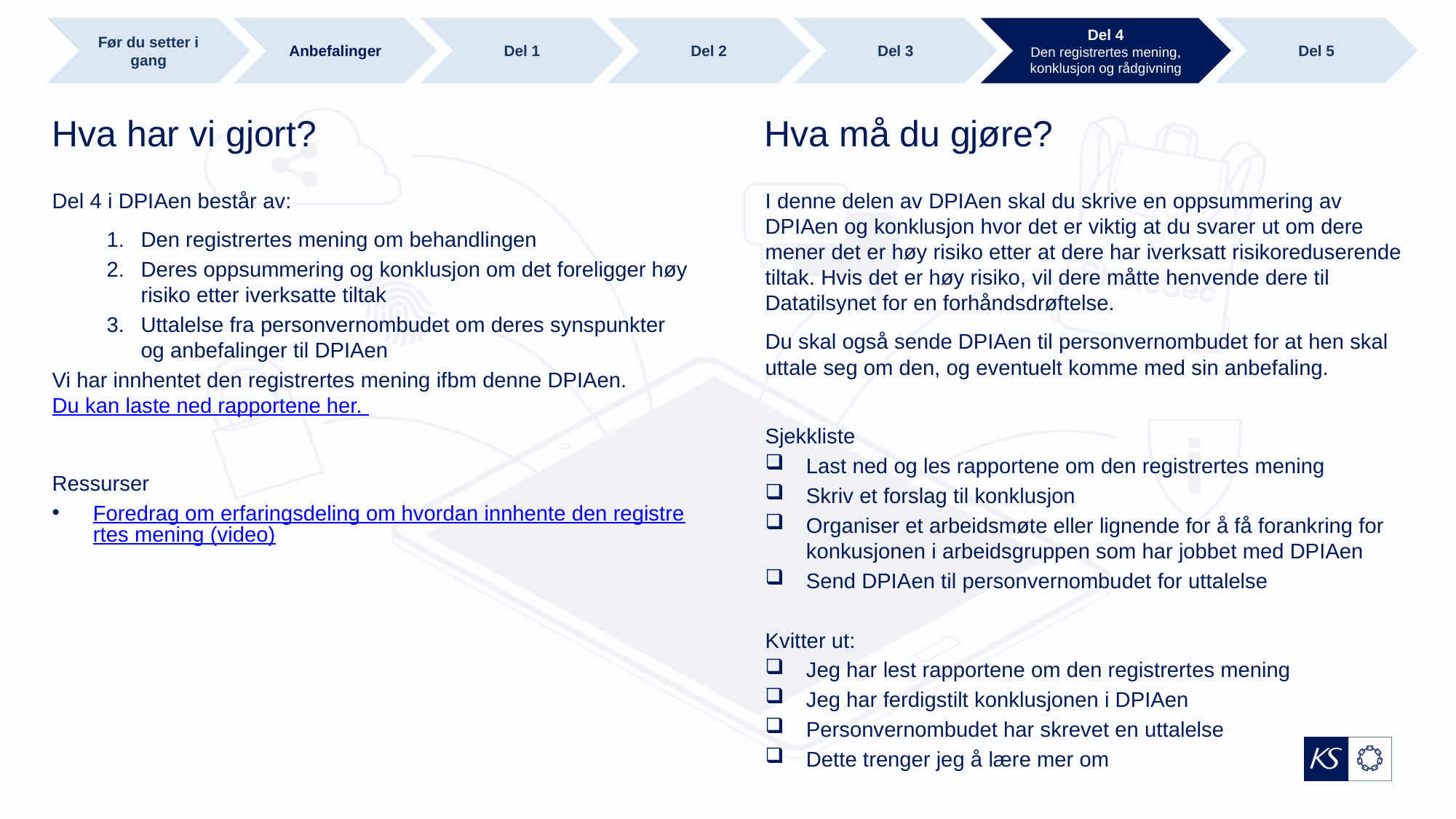

Del 5
Del 2
Del 3
Del 4
Den registrertes mening, konklusjon og rådgivning
Før du setter i gang
Anbefalinger
Del 1
# Hva har vi gjort?
Hva må du gjøre?
Del 4 i DPIAen består av:
Den registrertes mening om behandlingen
Deres oppsummering og konklusjon om det foreligger høy risiko etter iverksatte tiltak
Uttalelse fra personvernombudet om deres synspunkter og anbefalinger til DPIAen
Vi har innhentet den registrertes mening ifbm denne DPIAen. Du kan laste ned rapportene her.

Ressurser
Foredrag om erfaringsdeling om hvordan innhente den registrertes mening (video)
I denne delen av DPIAen skal du skrive en oppsummering av DPIAen og konklusjon hvor det er viktig at du svarer ut om dere mener det er høy risiko etter at dere har iverksatt risikoreduserende tiltak. Hvis det er høy risiko, vil dere måtte henvende dere til Datatilsynet for en forhåndsdrøftelse.
Du skal også sende DPIAen til personvernombudet for at hen skal uttale seg om den, og eventuelt komme med sin anbefaling.

Sjekkliste
Last ned og les rapportene om den registrertes mening
Skriv et forslag til konklusjon
Organiser et arbeidsmøte eller lignende for å få forankring for konkusjonen i arbeidsgruppen som har jobbet med DPIAen
Send DPIAen til personvernombudet for uttalelse

Kvitter ut:
Jeg har lest rapportene om den registrertes mening
Jeg har ferdigstilt konklusjonen i DPIAen
Personvernombudet har skrevet en uttalelse
Dette trenger jeg å lære mer om